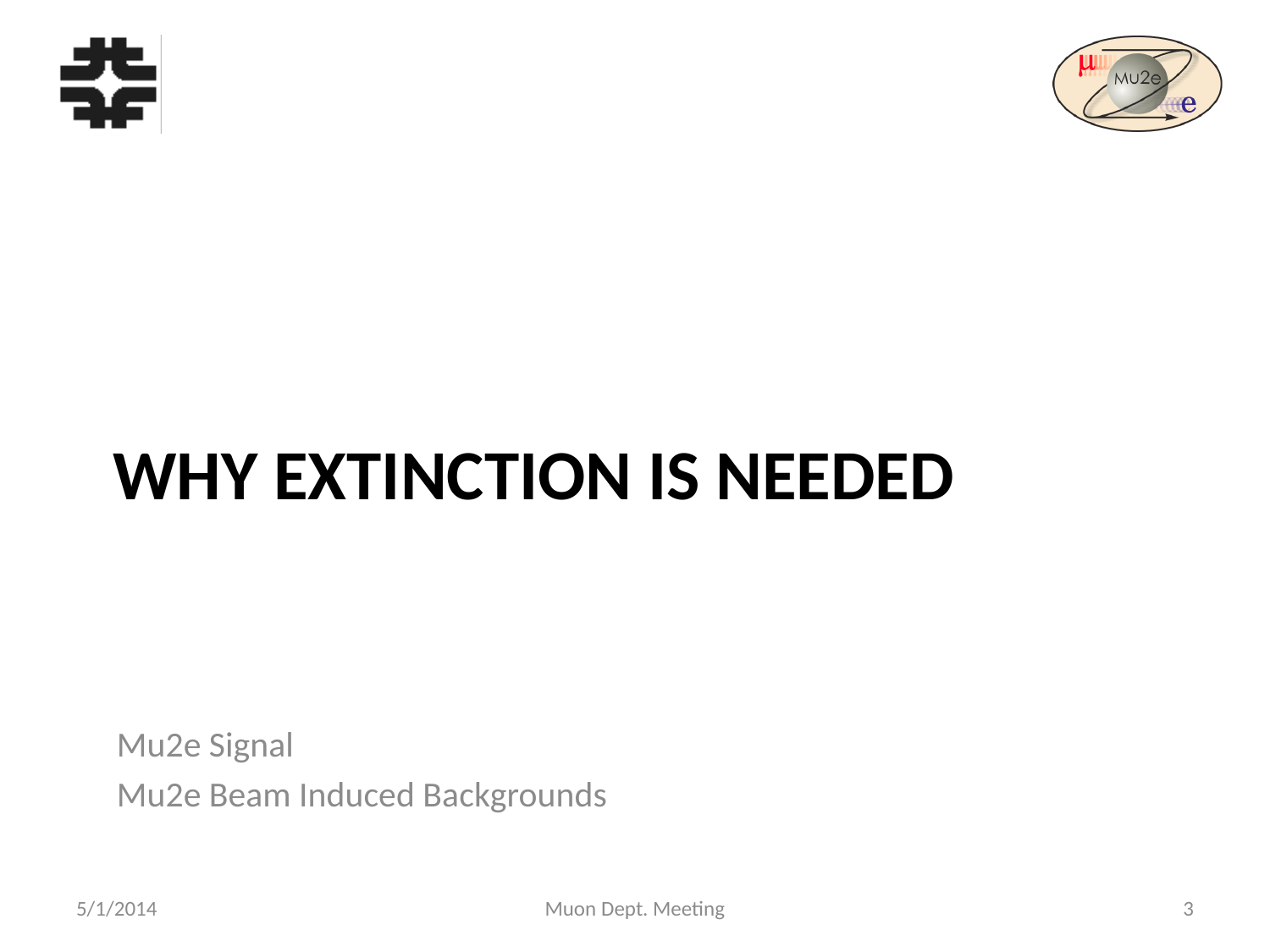

# Why Extinction is needed
Mu2e Signal
Mu2e Beam Induced Backgrounds
5/1/2014
Muon Dept. Meeting
3